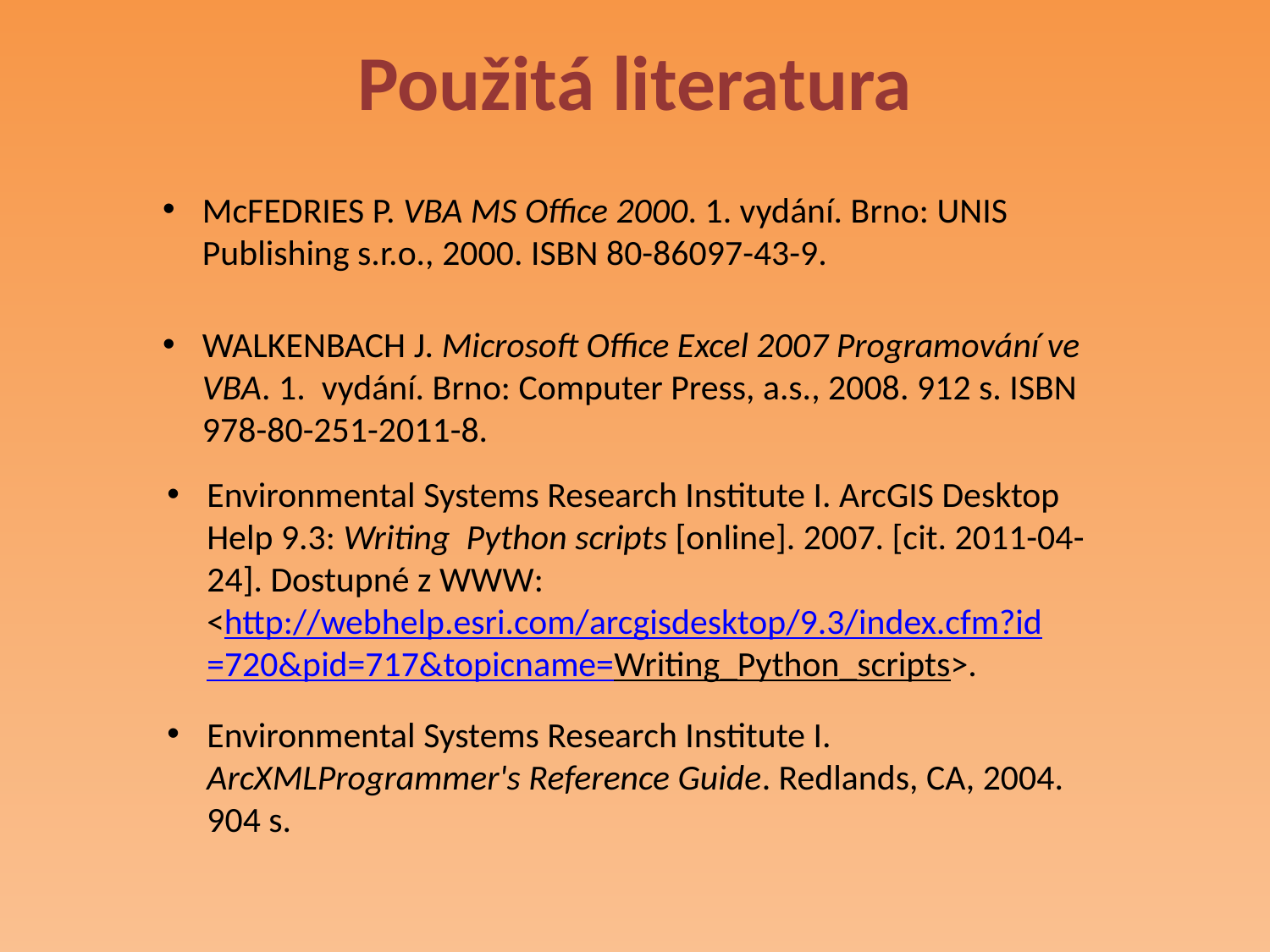

# Použitá literatura
McFEDRIES P. VBA MS Office 2000. 1. vydání. Brno: UNIS Publishing s.r.o., 2000. ISBN 80-86097-43-9.
WALKENBACH J. Microsoft Office Excel 2007 Programování ve VBA. 1.  vydání. Brno: Computer Press, a.s., 2008. 912 s. ISBN 978-80-251-2011-8.
Environmental Systems Research Institute I. ArcGIS Desktop Help 9.3: Writing  Python scripts [online]. 2007. [cit. 2011-04-24]. Dostupné z WWW:
<http://webhelp.esri.com/arcgisdesktop/9.3/index.cfm?id=720&pid=717&topicname=Writing_Python_scripts>.
Environmental Systems Research Institute I. ArcXMLProgrammer's Reference Guide. Redlands, CA, 2004. 904 s.